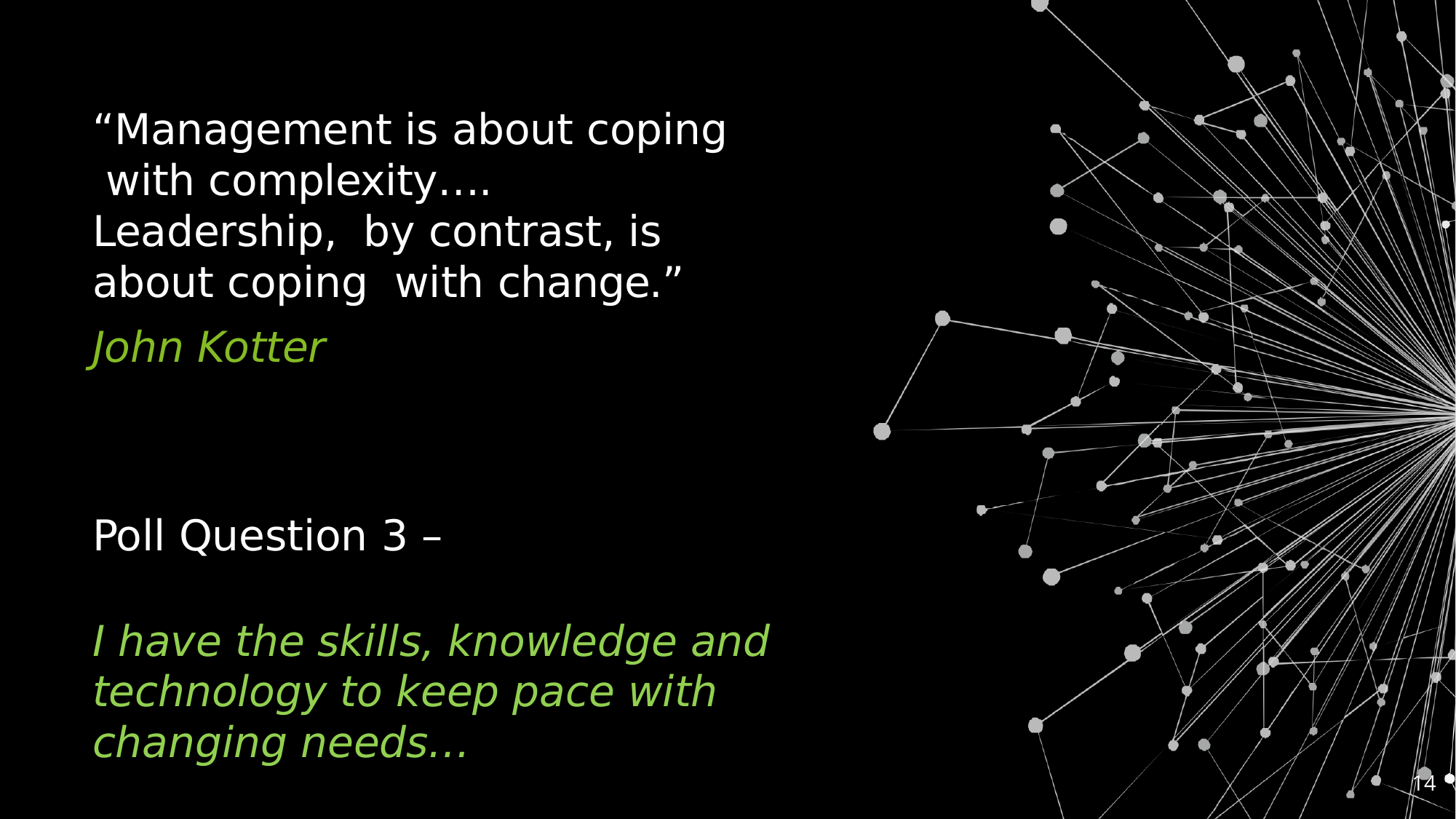

# “Management is about coping  with complexity…. Leadership,  by contrast, is about coping  with change.”
John Kotter
Poll Question 3 –

I have the skills, knowledge and technology to keep pace with changing needs…
14